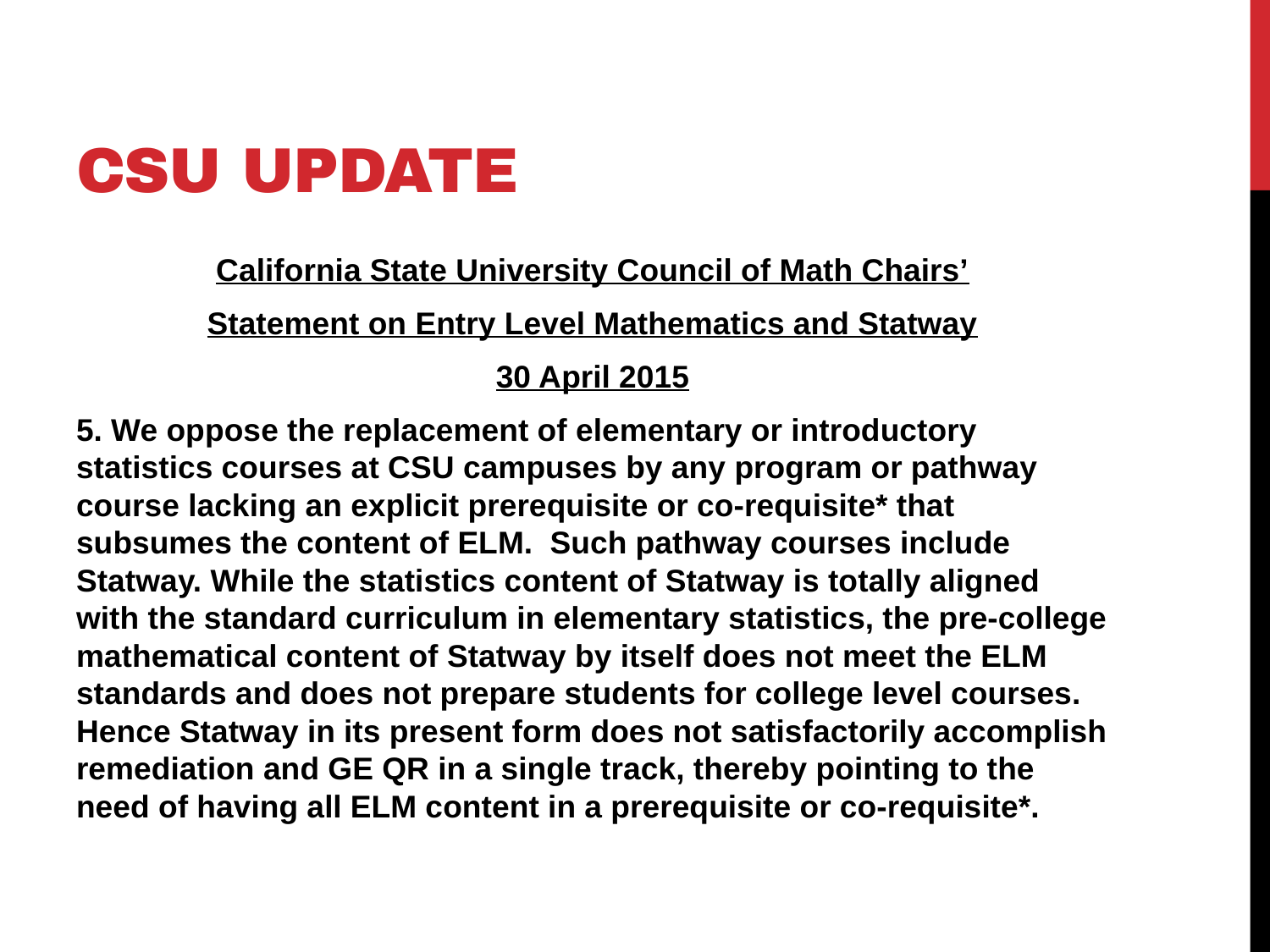

# CSU Update
California State University Council of Math Chairs’
Statement on Entry Level Mathematics and Statway
30 April 2015
5. We oppose the replacement of elementary or introductory statistics courses at CSU campuses by any program or pathway course lacking an explicit prerequisite or co-requisite* that subsumes the content of ELM.  Such pathway courses include Statway. While the statistics content of Statway is totally aligned with the standard curriculum in elementary statistics, the pre-college mathematical content of Statway by itself does not meet the ELM standards and does not prepare students for college level courses. Hence Statway in its present form does not satisfactorily accomplish remediation and GE QR in a single track, thereby pointing to the need of having all ELM content in a prerequisite or co-requisite*.